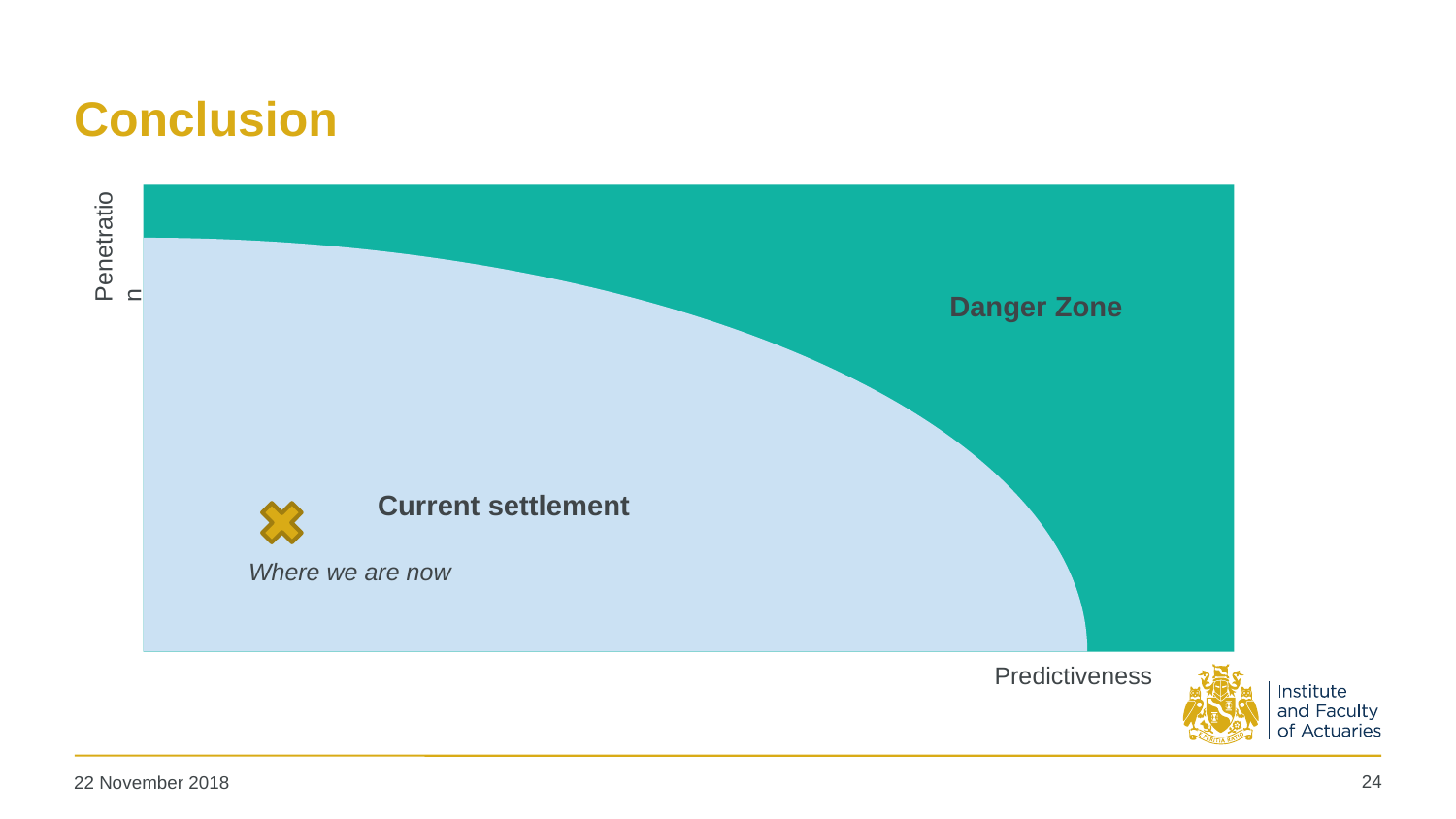

# Conclusion
Penetration

Danger Zone
Current settlement

Where we are now
Predictiveness
24
22 November 2018